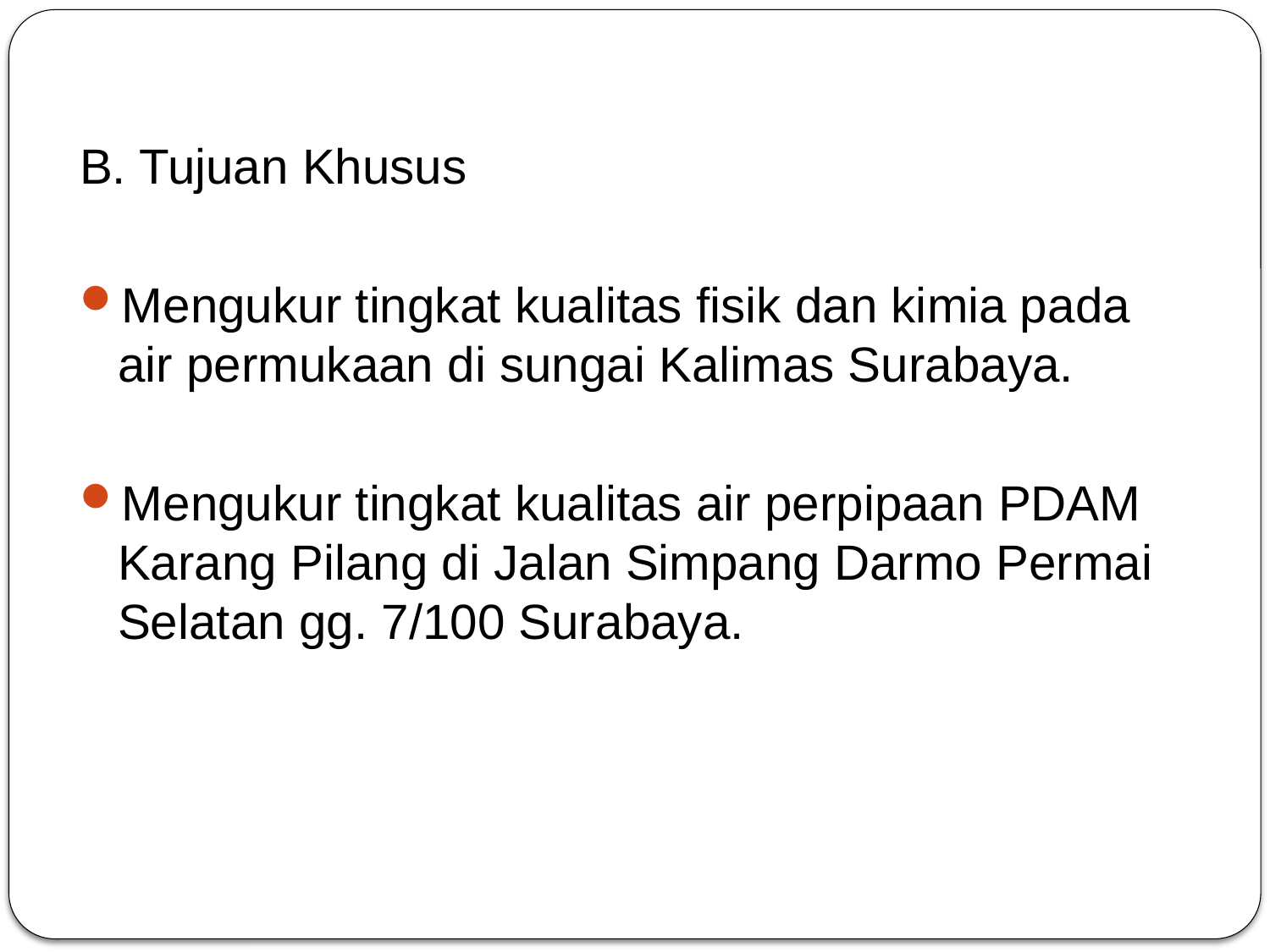

B. Tujuan Khusus

Mengukur tingkat kualitas fisik dan kimia pada air permukaan di sungai Kalimas Surabaya.

Mengukur tingkat kualitas air perpipaan PDAM Karang Pilang di Jalan Simpang Darmo Permai Selatan gg. 7/100 Surabaya.